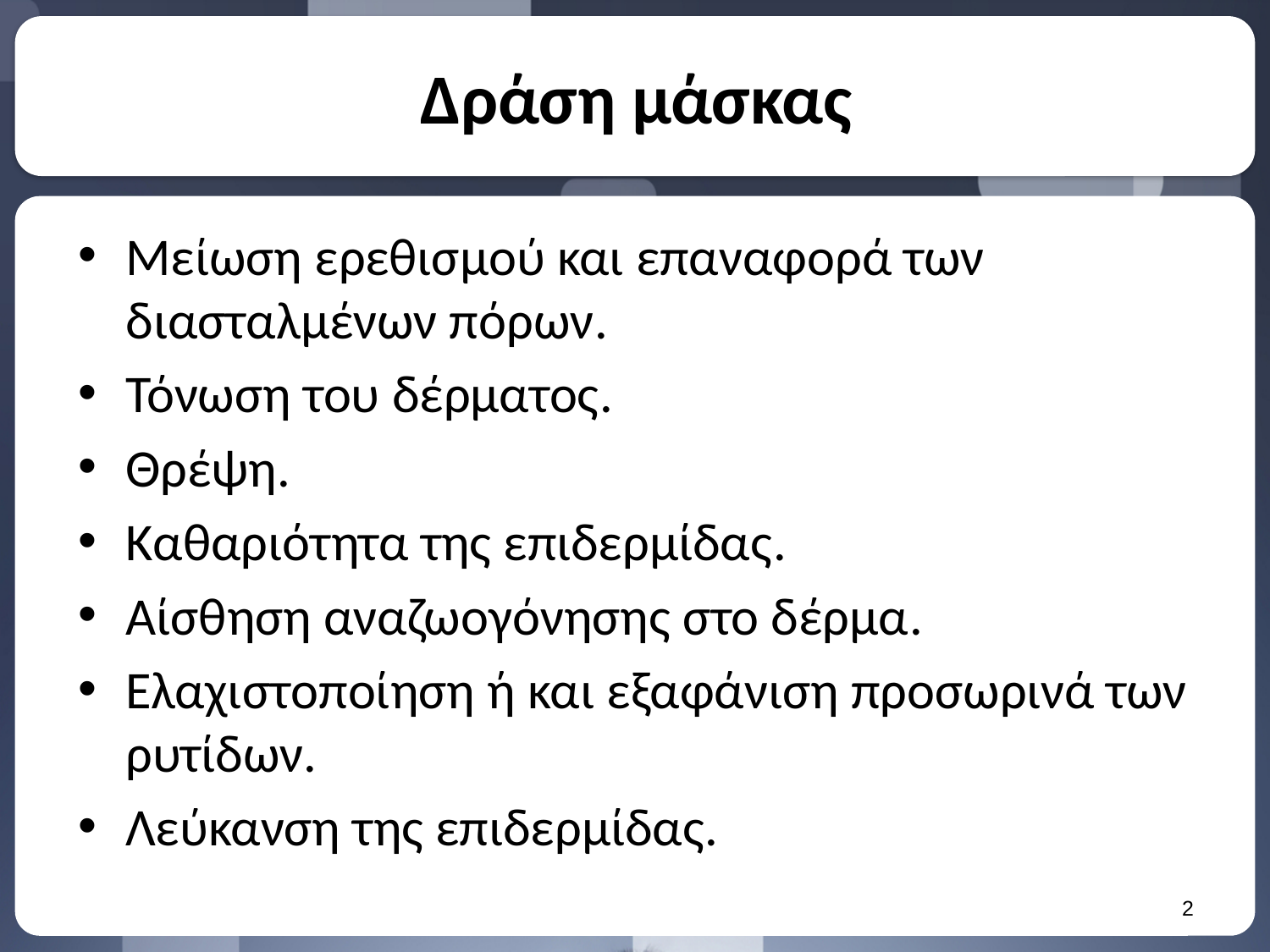

# Δράση μάσκας
Μείωση ερεθισμού και επαναφορά των διασταλμένων πόρων.
Τόνωση του δέρματος.
Θρέψη.
Καθαριότητα της επιδερμίδας.
Αίσθηση αναζωογόνησης στο δέρμα.
Ελαχιστοποίηση ή και εξαφάνιση προσωρινά των ρυτίδων.
Λεύκανση της επιδερμίδας.
2